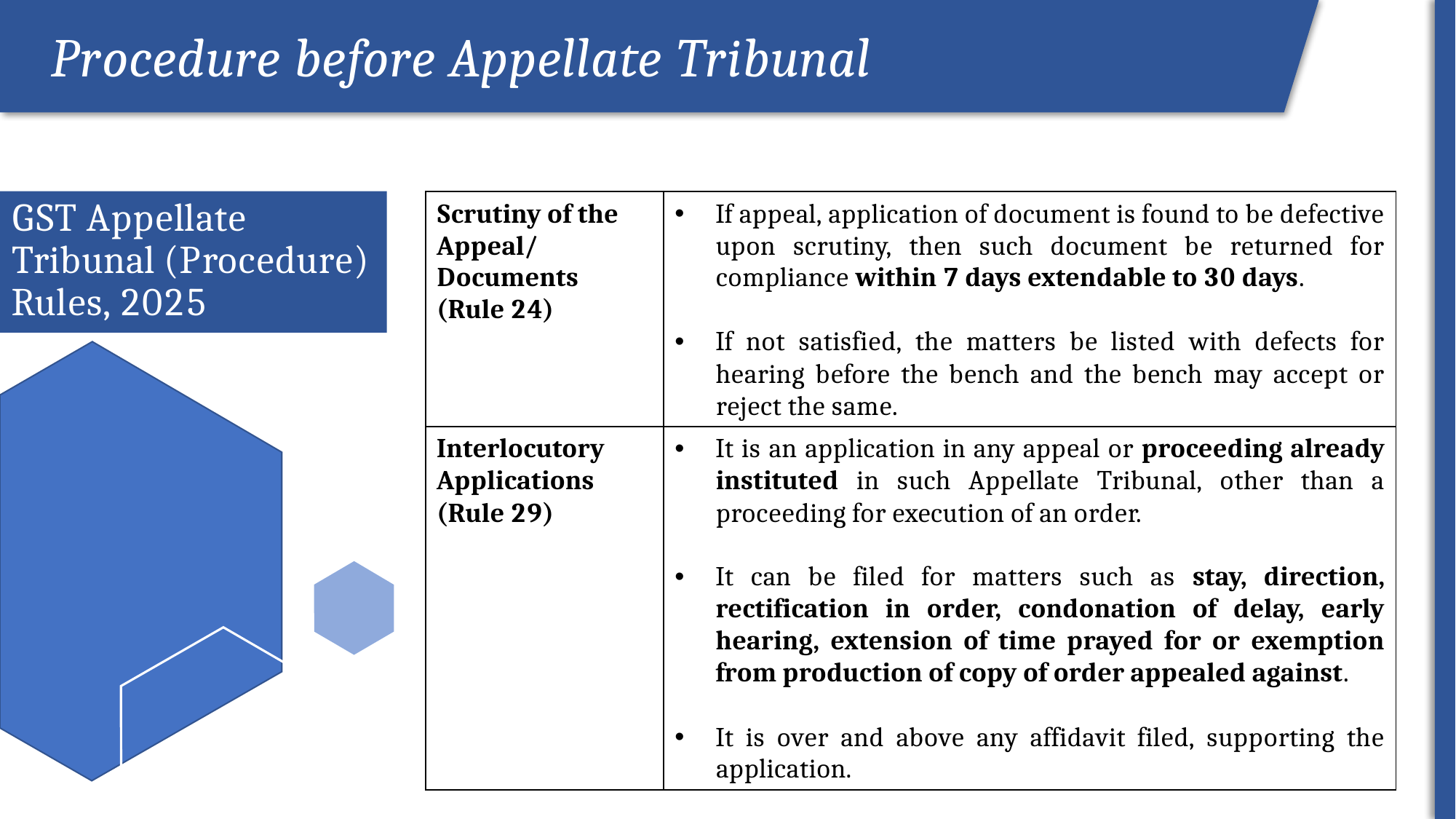

Procedure before Appellate Tribunal
ROI
# GST Appellate Tribunal (Procedure) Rules, 2025
| Scrutiny of the Appeal/ Documents (Rule 24) | If appeal, application of document is found to be defective upon scrutiny, then such document be returned for compliance within 7 days extendable to 30 days. If not satisfied, the matters be listed with defects for hearing before the bench and the bench may accept or reject the same. |
| --- | --- |
| Interlocutory Applications (Rule 29) | It is an application in any appeal or proceeding already instituted in such Appellate Tribunal, other than a proceeding for execution of an order. It can be filed for matters such as stay, direction, rectification in order, condonation of delay, early hearing, extension of time prayed for or exemption from production of copy of order appealed against. It is over and above any affidavit filed, supporting the application. |